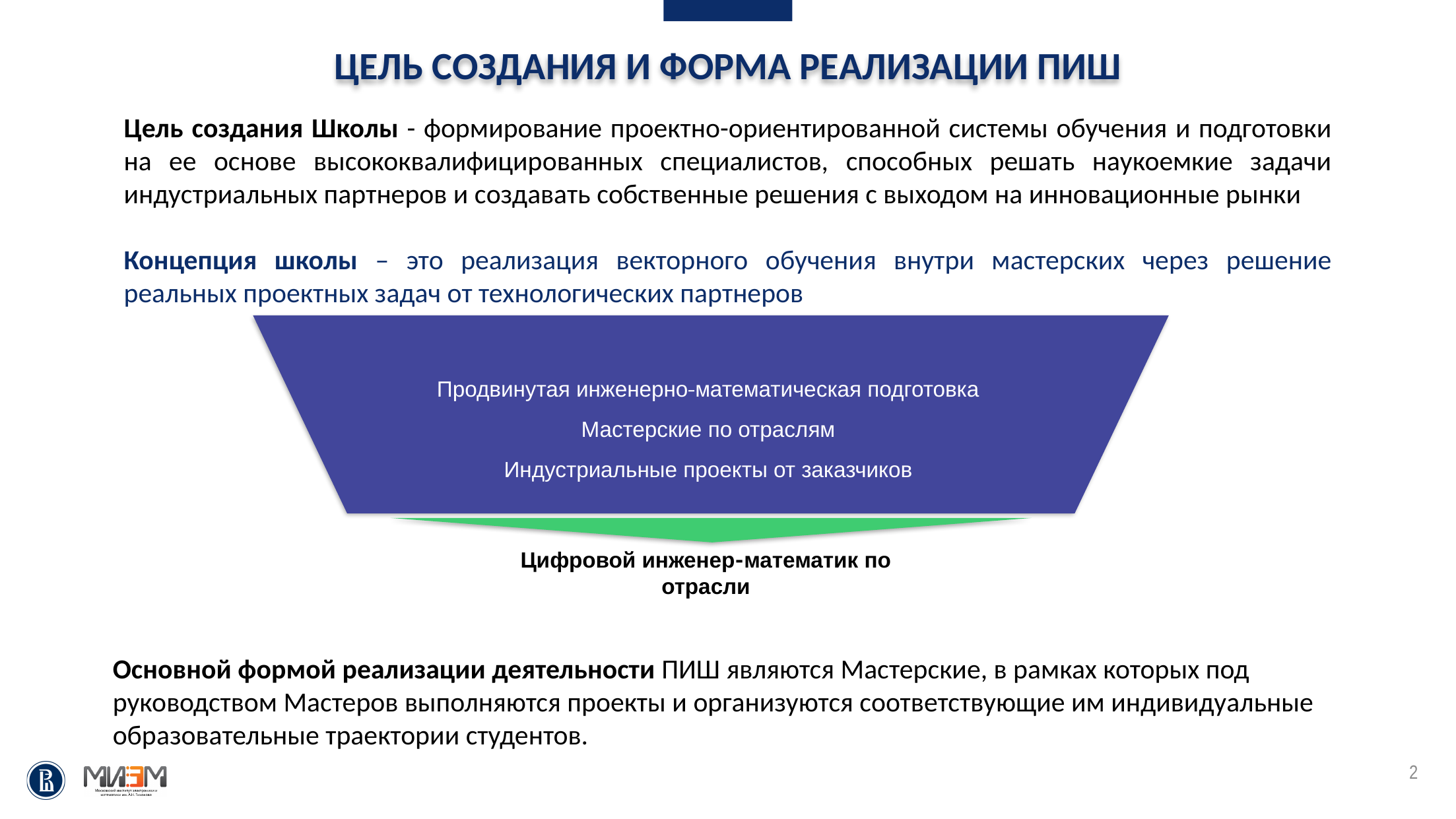

ЦЕЛЬ СОЗДАНИЯ И ФОРМА РЕАЛИЗАЦИИ ПИШ
Цель создания Школы - формирование проектно-ориентированной системы обучения и подготовки на ее основе высококвалифицированных специалистов, способных решать наукоемкие задачи индустриальных партнеров и создавать собственные решения с выходом на инновационные рынки

Концепция школы – это реализация векторного обучения внутри мастерских через решение реальных проектных задач от технологических партнеров

Продвинутая инженерно-математическая подготовка
Мастерские по отраслям
Индустриальные проекты от заказчиков

Цифровой инженер-математик по отрасли
Основной формой реализации деятельности ПИШ являются Мастерские, в рамках которых под руководством Мастеров выполняются проекты и организуются соответствующие им индивидуальные образовательные траектории студентов.